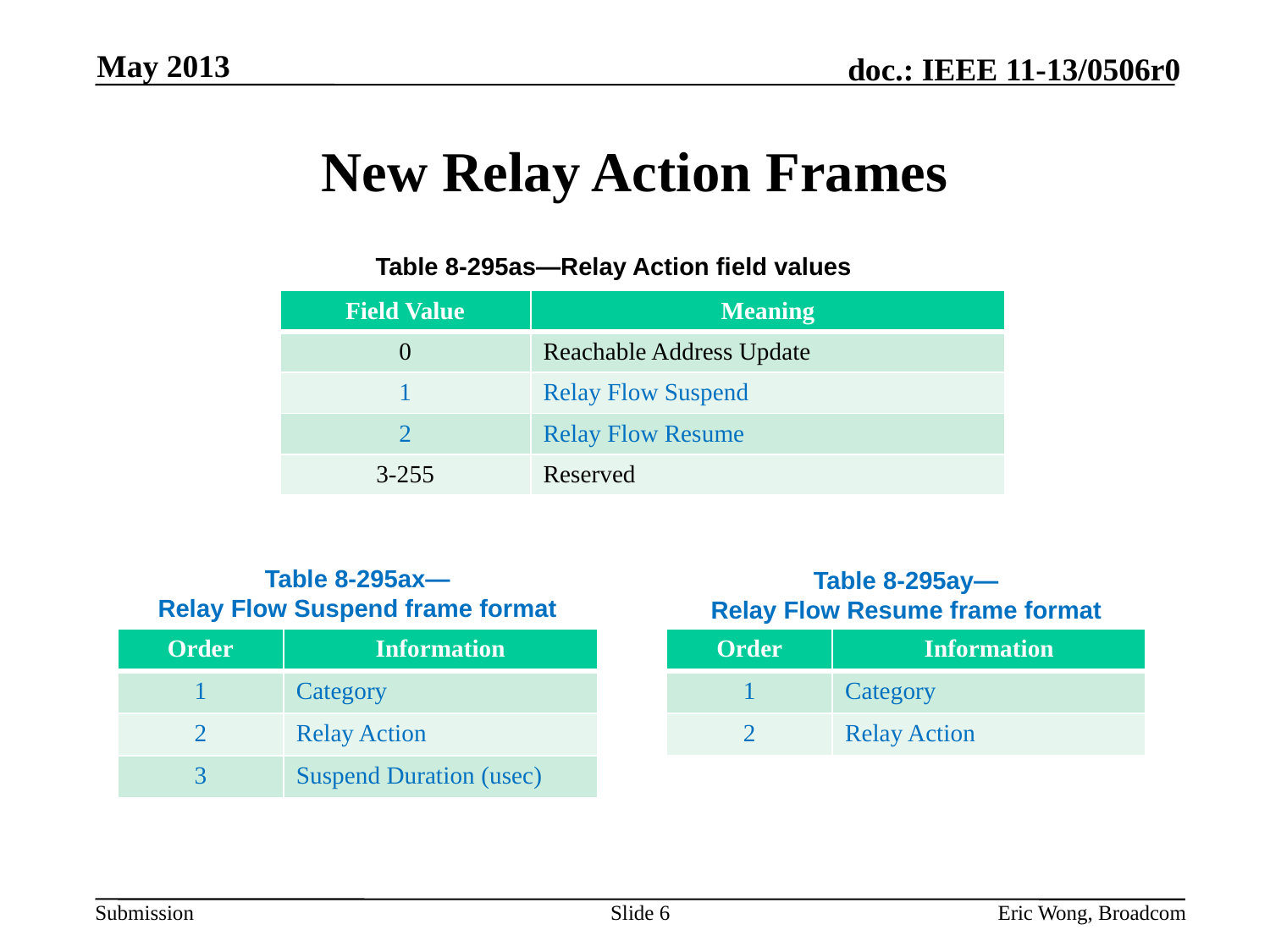

May 2013
# New Relay Action Frames
Table 8-295as—Relay Action field values
| Field Value | Meaning |
| --- | --- |
| 0 | Reachable Address Update |
| 1 | Relay Flow Suspend |
| 2 | Relay Flow Resume |
| 3-255 | Reserved |
Table 8-295ax—
Relay Flow Suspend frame format
Table 8-295ay—
Relay Flow Resume frame format
| Order | Information |
| --- | --- |
| 1 | Category |
| 2 | Relay Action |
| Order | Information |
| --- | --- |
| 1 | Category |
| 2 | Relay Action |
| 3 | Suspend Duration (usec) |
Slide 6
Eric Wong, Broadcom